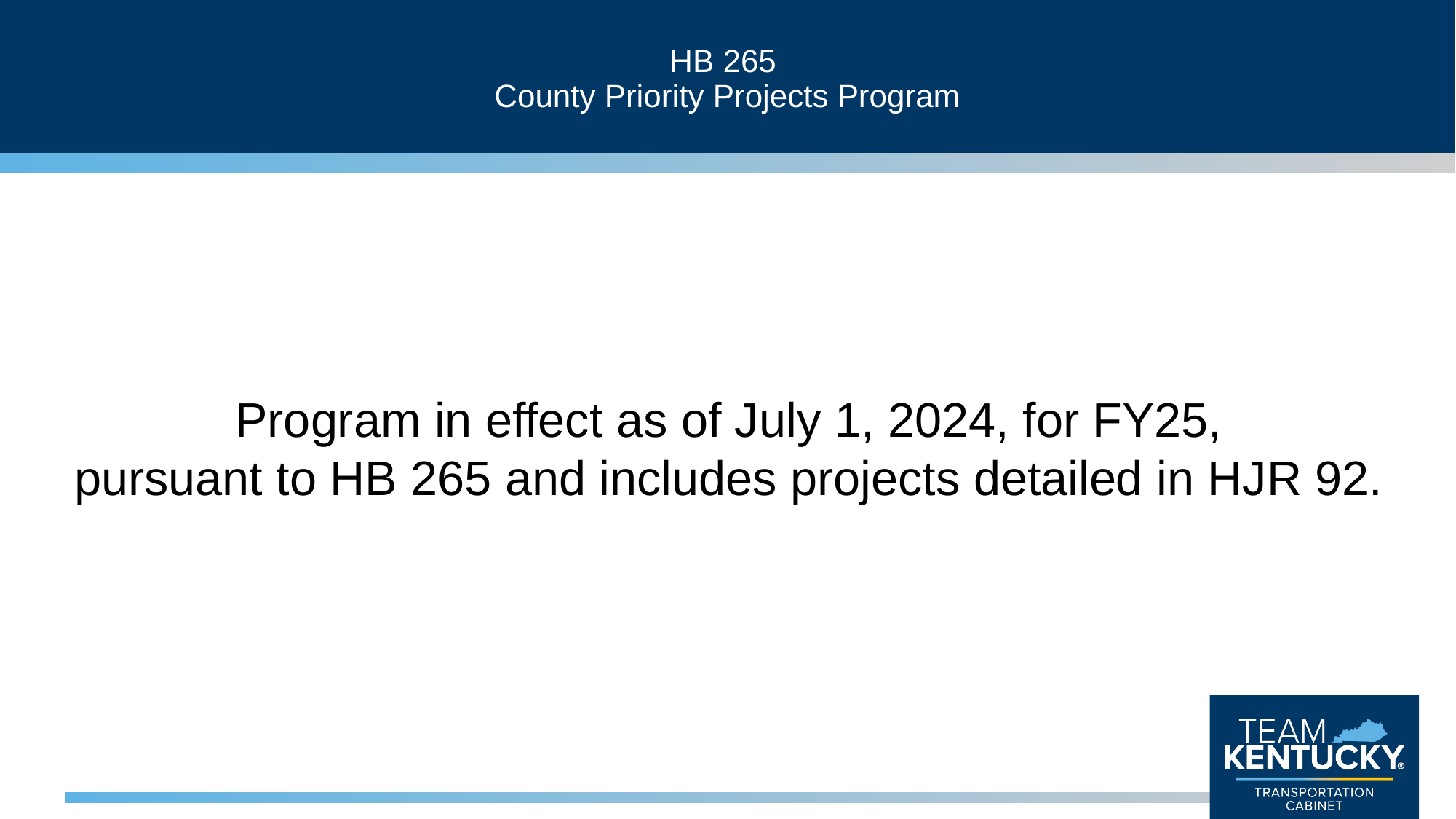

# HB 265 County Priority Projects Program

Program in effect as of July 1, 2024, for FY25,
pursuant to HB 265 and includes projects detailed in HJR 92.